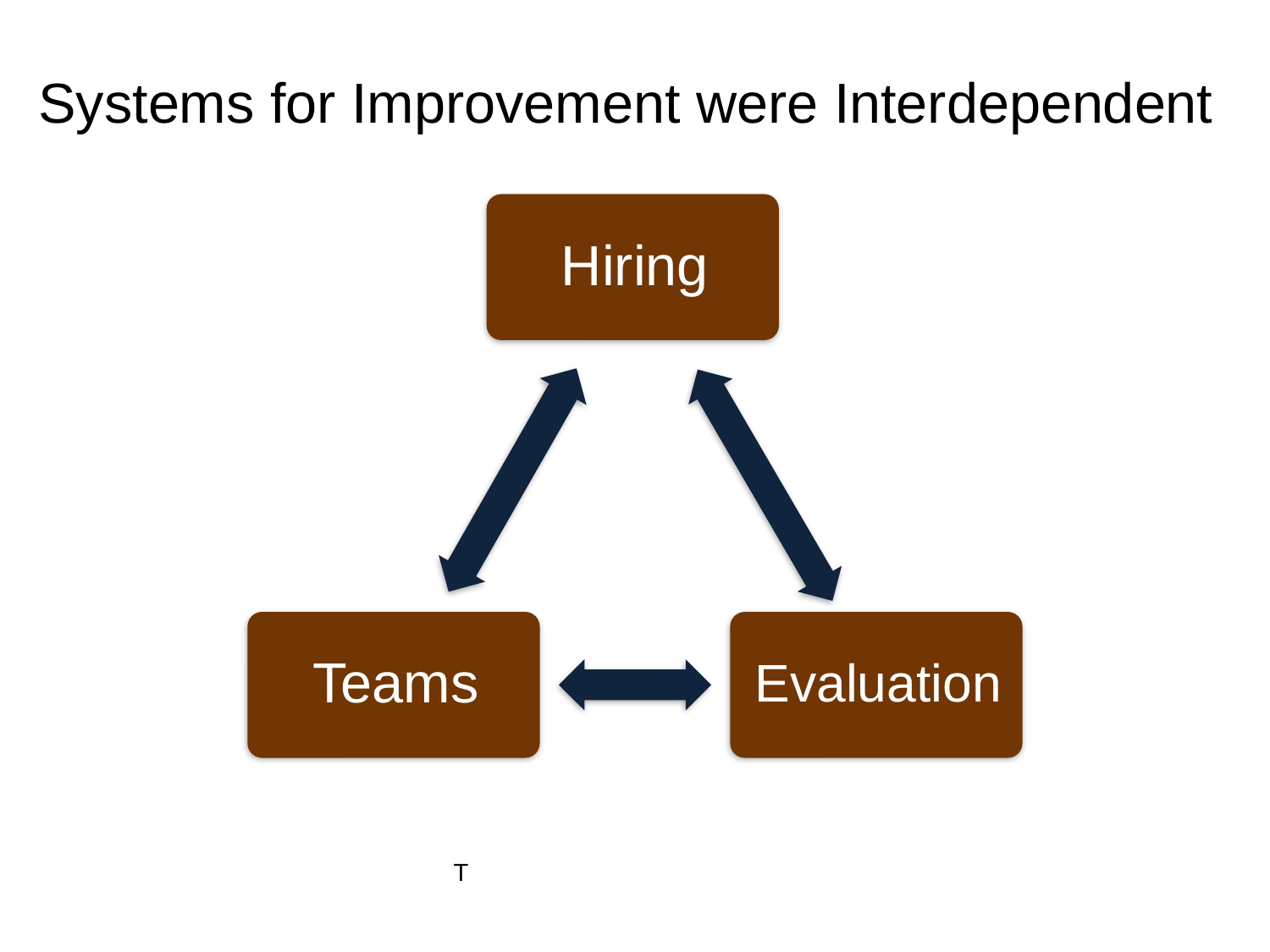

# Systems for Improvement were Interdependent
Hiring

Evaluation

Teams

T